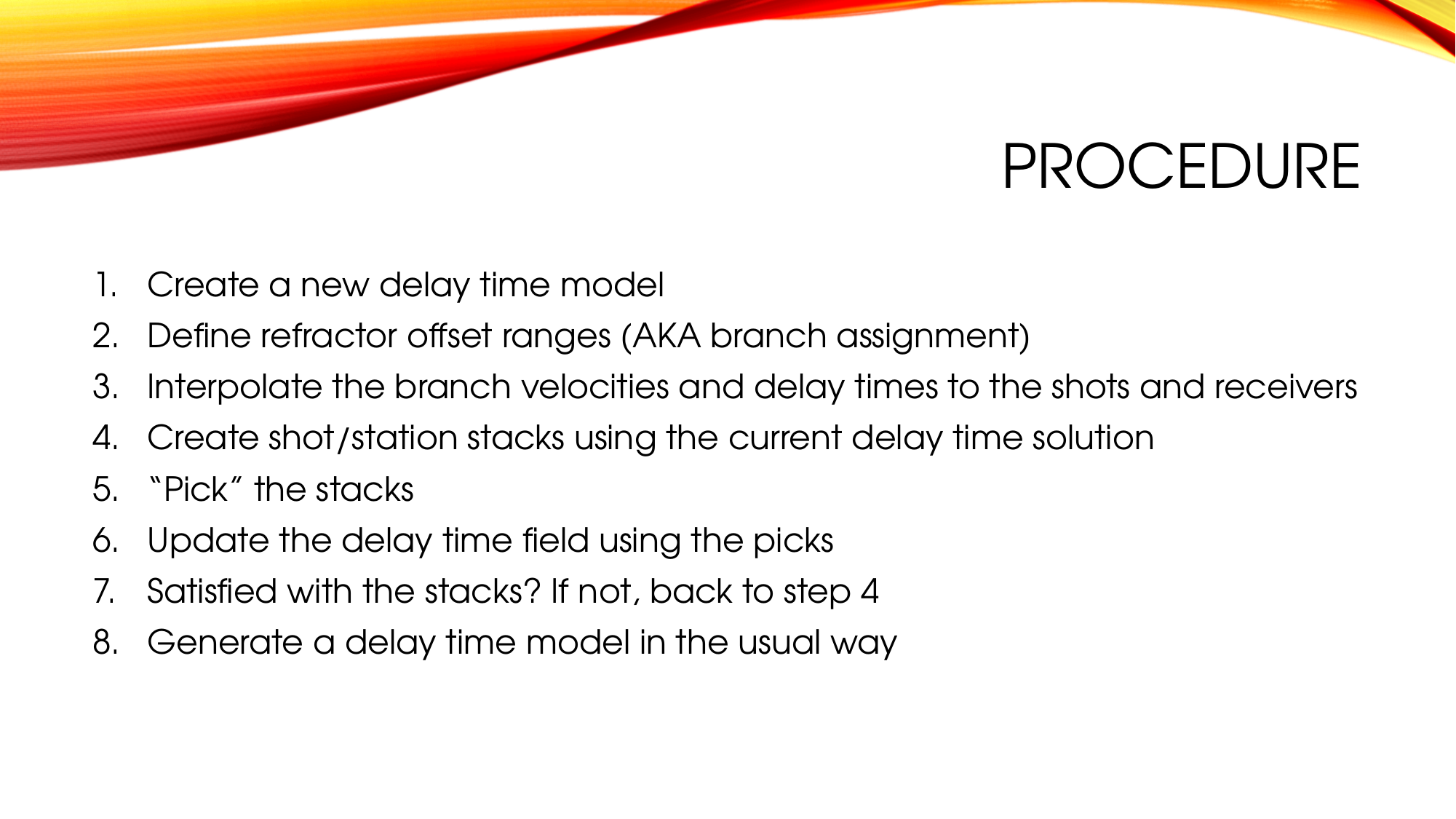

# Procedure
Create a new delay time model
Define refractor offset ranges (AKA branch assignment)
Interpolate the branch velocities and delay times to the shots and receivers
Create shot/station stacks using the current delay time solution
“Pick” the stacks
Update the delay time field using the picks
Satisfied with the stacks? If not, back to step 4
Generate a delay time model in the usual way